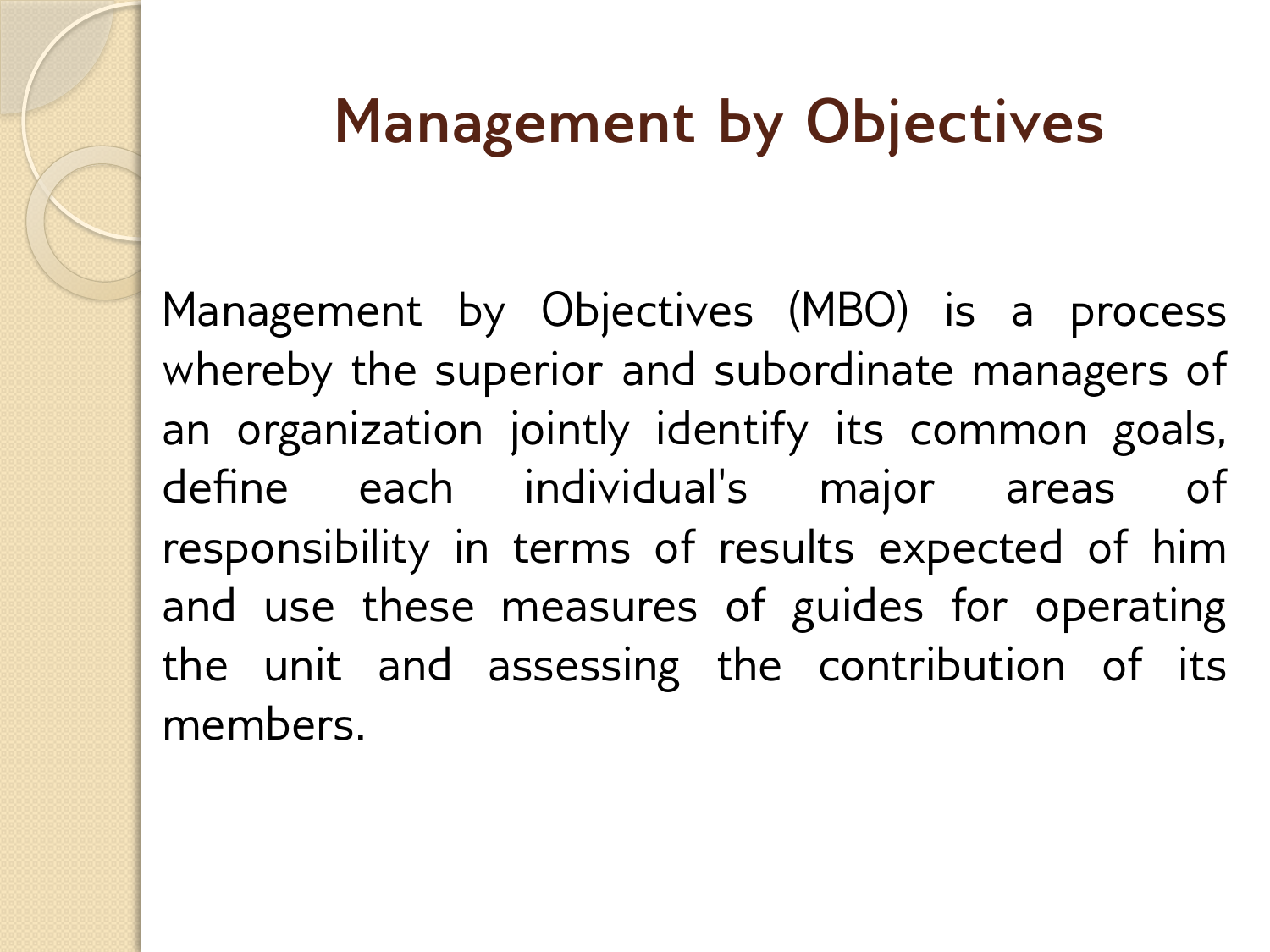

# Management by Objectives

Management by Objectives (MBO) is a process whereby the superior and subordinate managers of an organization jointly identify its common goals, define each individual's major areas of responsibility in terms of results expected of him and use these measures of guides for operating the unit and assessing the contribution of its members.